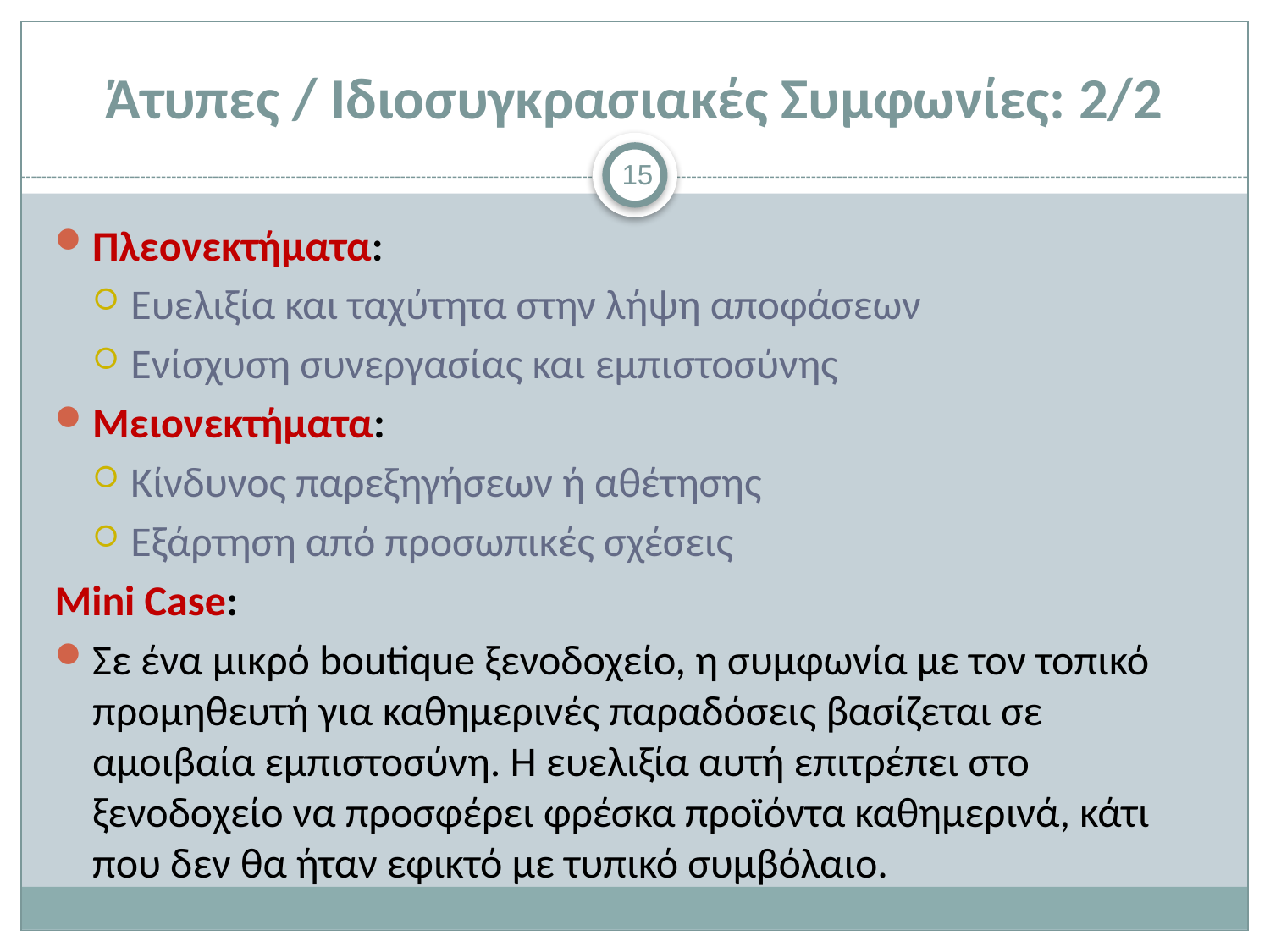

# Άτυπες / Ιδιοσυγκρασιακές Συμφωνίες: 2/2
15
Πλεονεκτήματα:
Ευελιξία και ταχύτητα στην λήψη αποφάσεων
Ενίσχυση συνεργασίας και εμπιστοσύνης
Μειονεκτήματα:
Κίνδυνος παρεξηγήσεων ή αθέτησης
Εξάρτηση από προσωπικές σχέσεις
Mini Case:
Σε ένα μικρό boutique ξενοδοχείο, η συμφωνία με τον τοπικό προμηθευτή για καθημερινές παραδόσεις βασίζεται σε αμοιβαία εμπιστοσύνη. Η ευελιξία αυτή επιτρέπει στο ξενοδοχείο να προσφέρει φρέσκα προϊόντα καθημερινά, κάτι που δεν θα ήταν εφικτό με τυπικό συμβόλαιο.